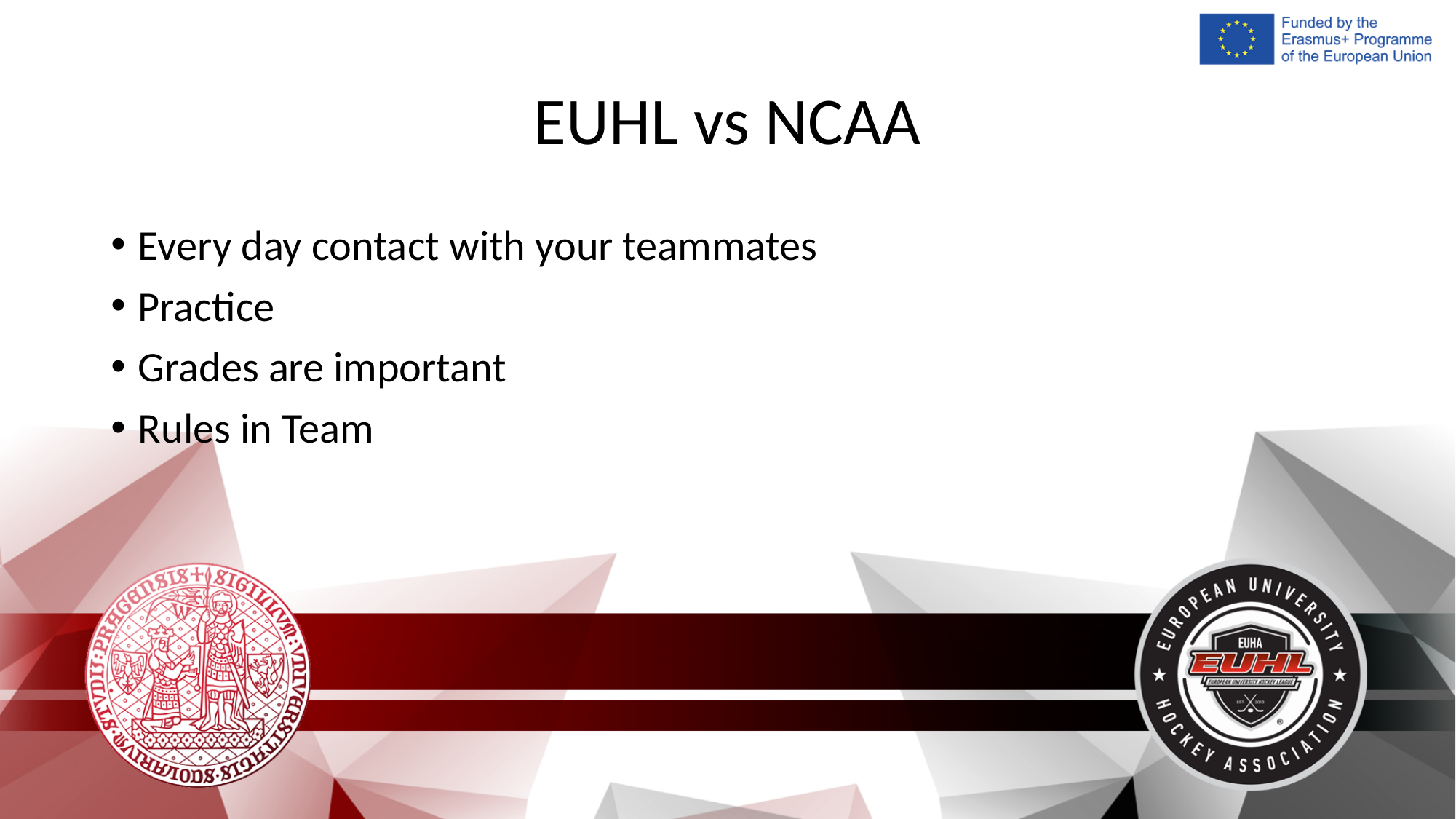

# EUHL vs NCAA
Every day contact with your teammates
Practice
Grades are important
Rules in Team